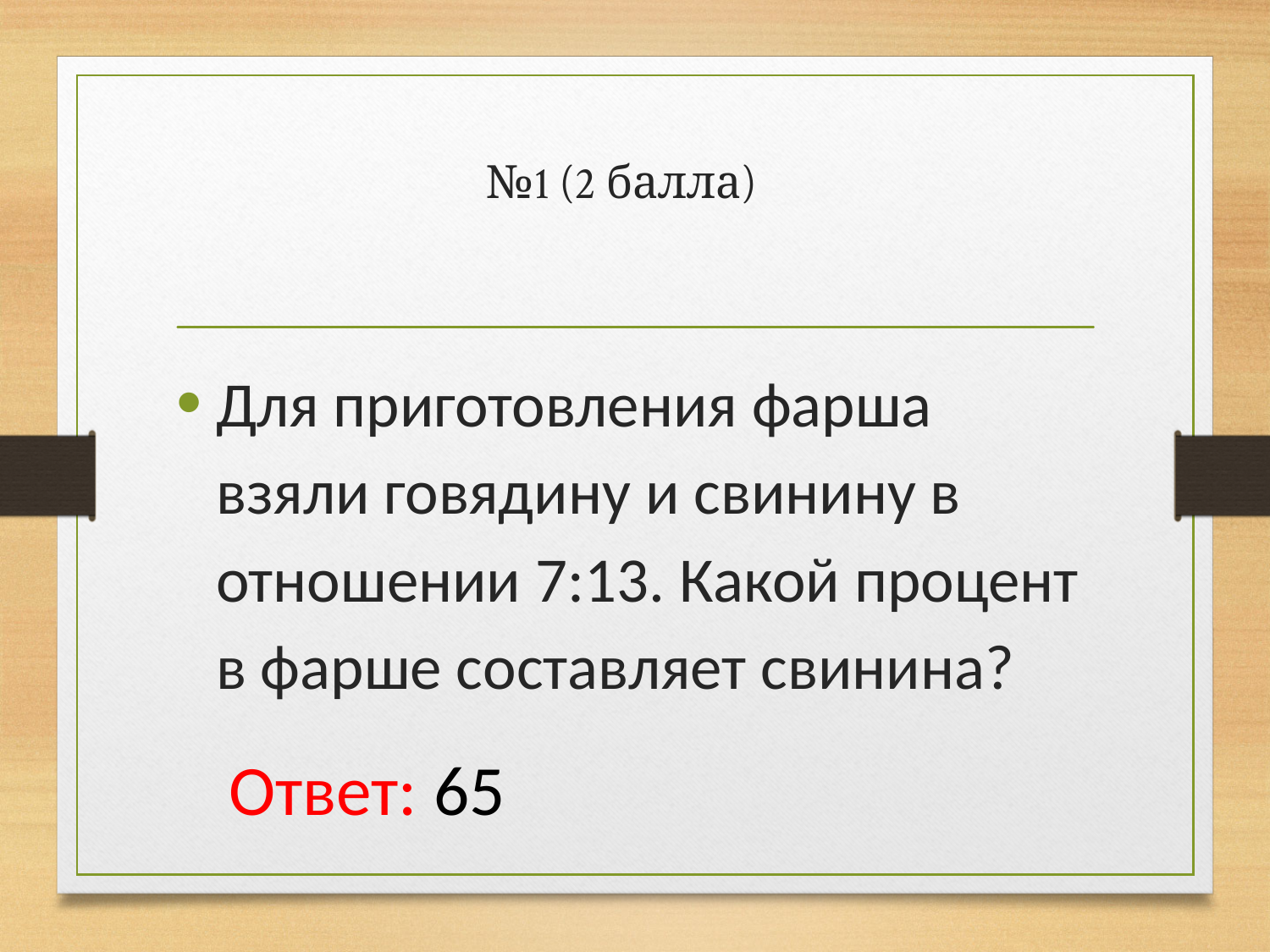

# №1 (2 балла)
Для приготовления фарша взяли говядину и свинину в отношении 7:13. Какой процент в фарше составляет свинина?

Ответ: 65